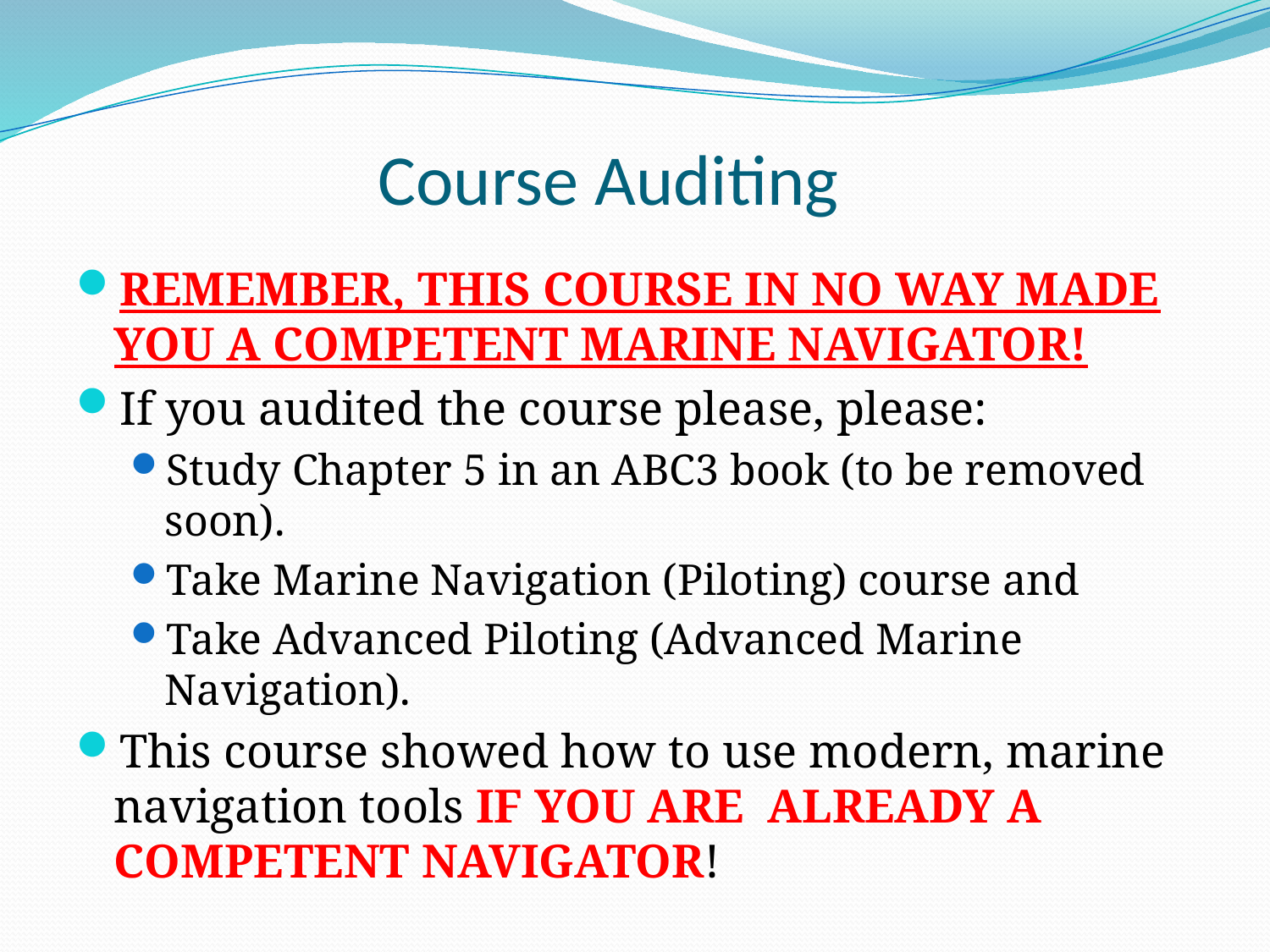

# Course Auditing
REMEMBER, THIS COURSE IN NO WAY MADE YOU A COMPETENT MARINE NAVIGATOR!
If you audited the course please, please:
Study Chapter 5 in an ABC3 book (to be removed soon).
Take Marine Navigation (Piloting) course and
Take Advanced Piloting (Advanced Marine Navigation).
This course showed how to use modern, marine navigation tools IF YOU ARE  ALREADY A COMPETENT NAVIGATOR!